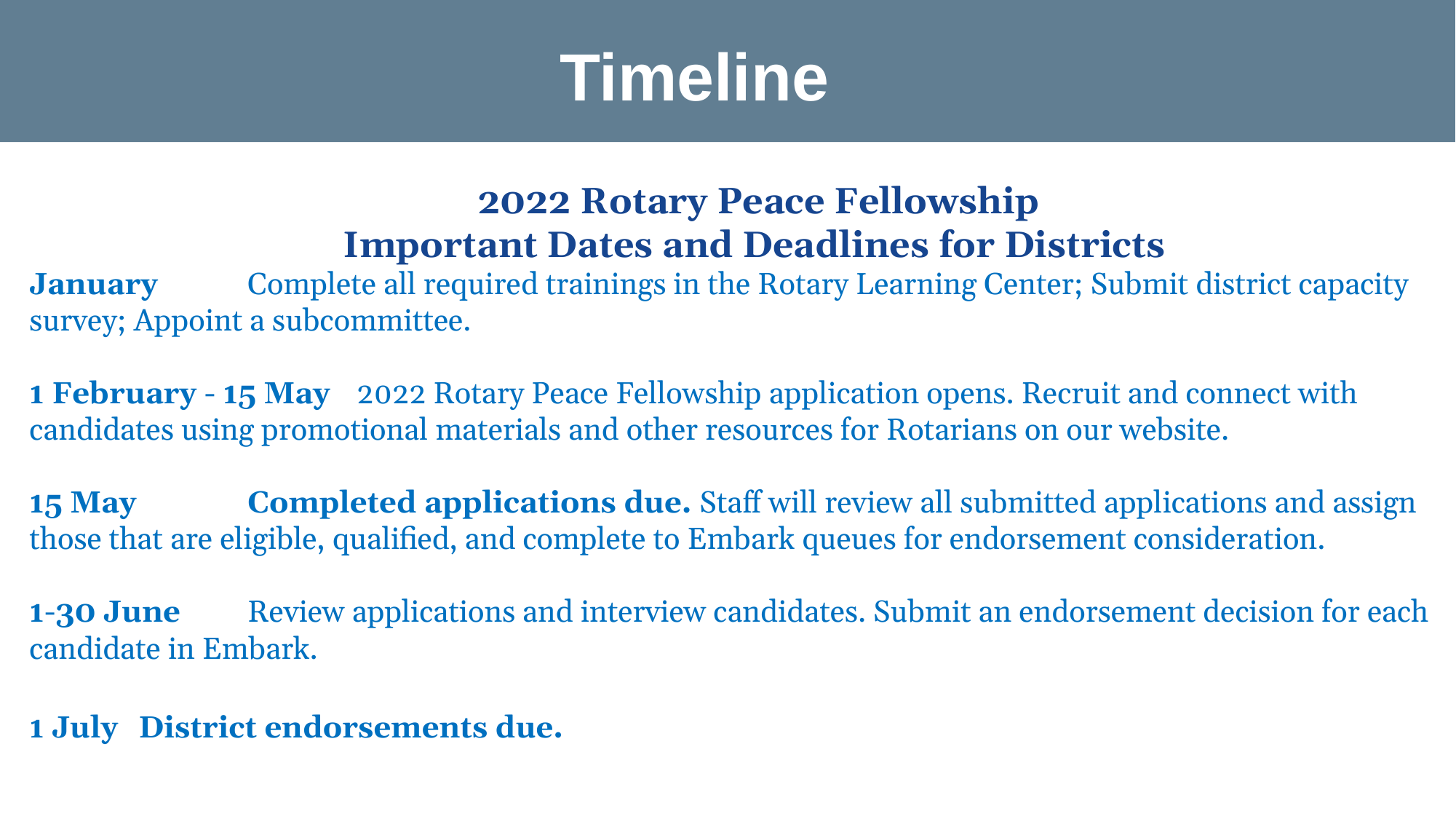

Timeline

 2022 Rotary Peace Fellowship
Important Dates and Deadlines for Districts
January 	Complete all required trainings in the Rotary Learning Center; Submit district capacity survey; Appoint a subcommittee.

1 February - 15 May 	2022 Rotary Peace Fellowship application opens. Recruit and connect with candidates using promotional materials and other resources for Rotarians on our website.

15 May 	Completed applications due. Staff will review all submitted applications and assign those that are eligible, qualified, and complete to Embark queues for endorsement consideration.

1-30 June 	Review applications and interview candidates. Submit an endorsement decision for each candidate in Embark.

1 July 	District endorsements due.